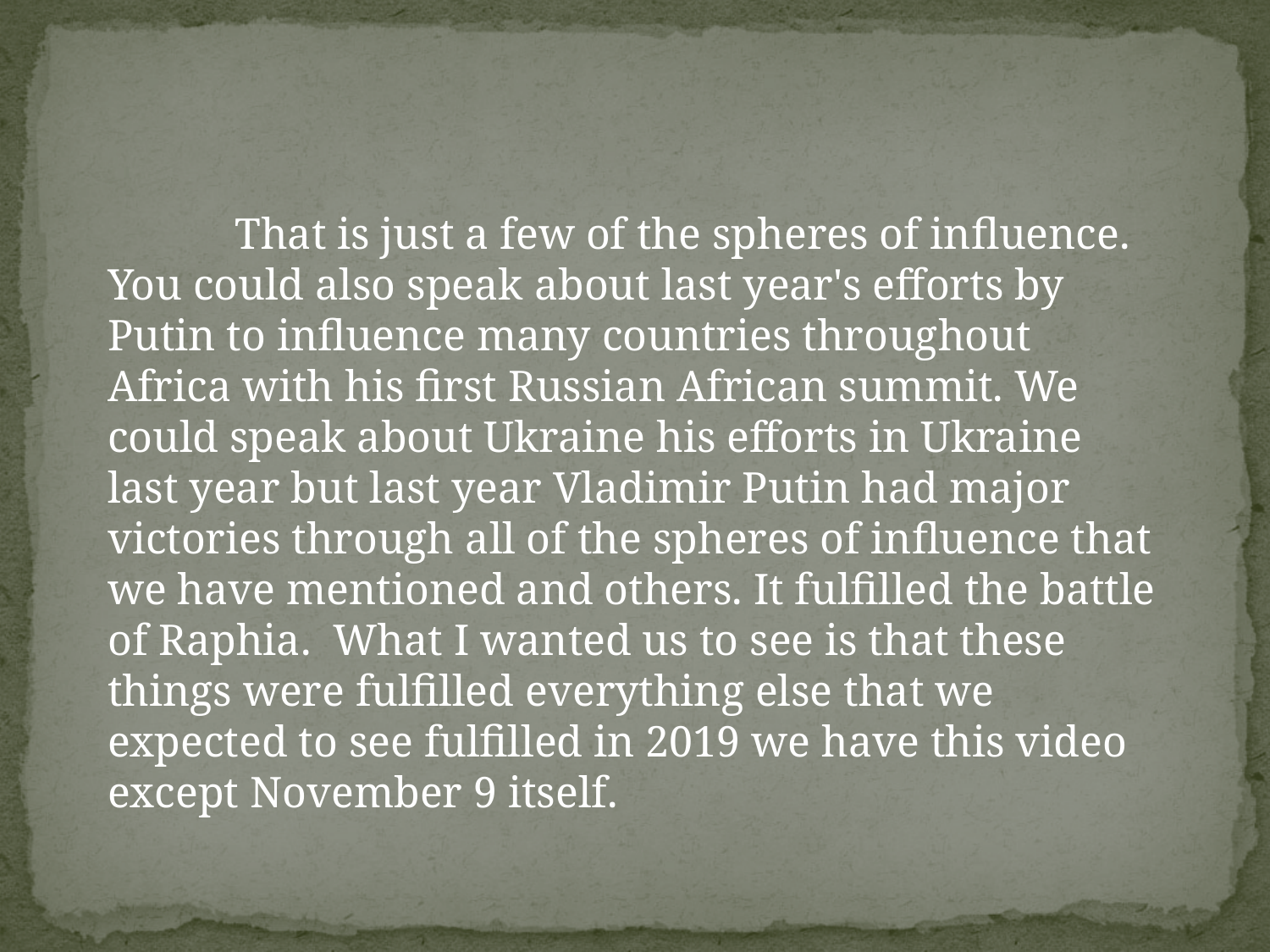

That is just a few of the spheres of influence. You could also speak about last year's efforts by Putin to influence many countries throughout Africa with his first Russian African summit. We could speak about Ukraine his efforts in Ukraine last year but last year Vladimir Putin had major victories through all of the spheres of influence that we have mentioned and others. It fulfilled the battle of Raphia.  What I wanted us to see is that these things were fulfilled everything else that we expected to see fulfilled in 2019 we have this video except November 9 itself.